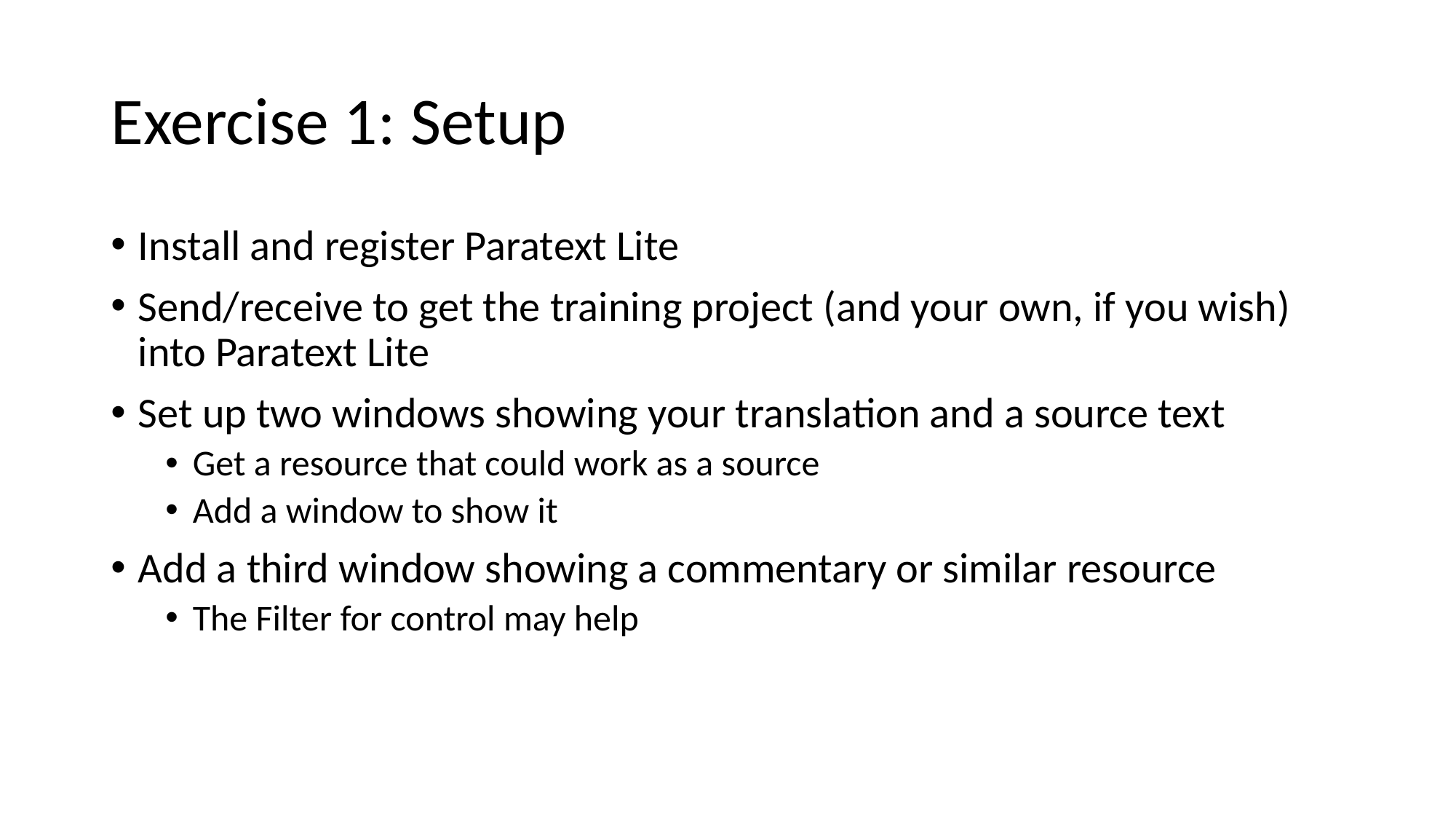

# Exercise 1: Setup
Install and register Paratext Lite
Send/receive to get the training project (and your own, if you wish) into Paratext Lite
Set up two windows showing your translation and a source text
Get a resource that could work as a source
Add a window to show it
Add a third window showing a commentary or similar resource
The Filter for control may help